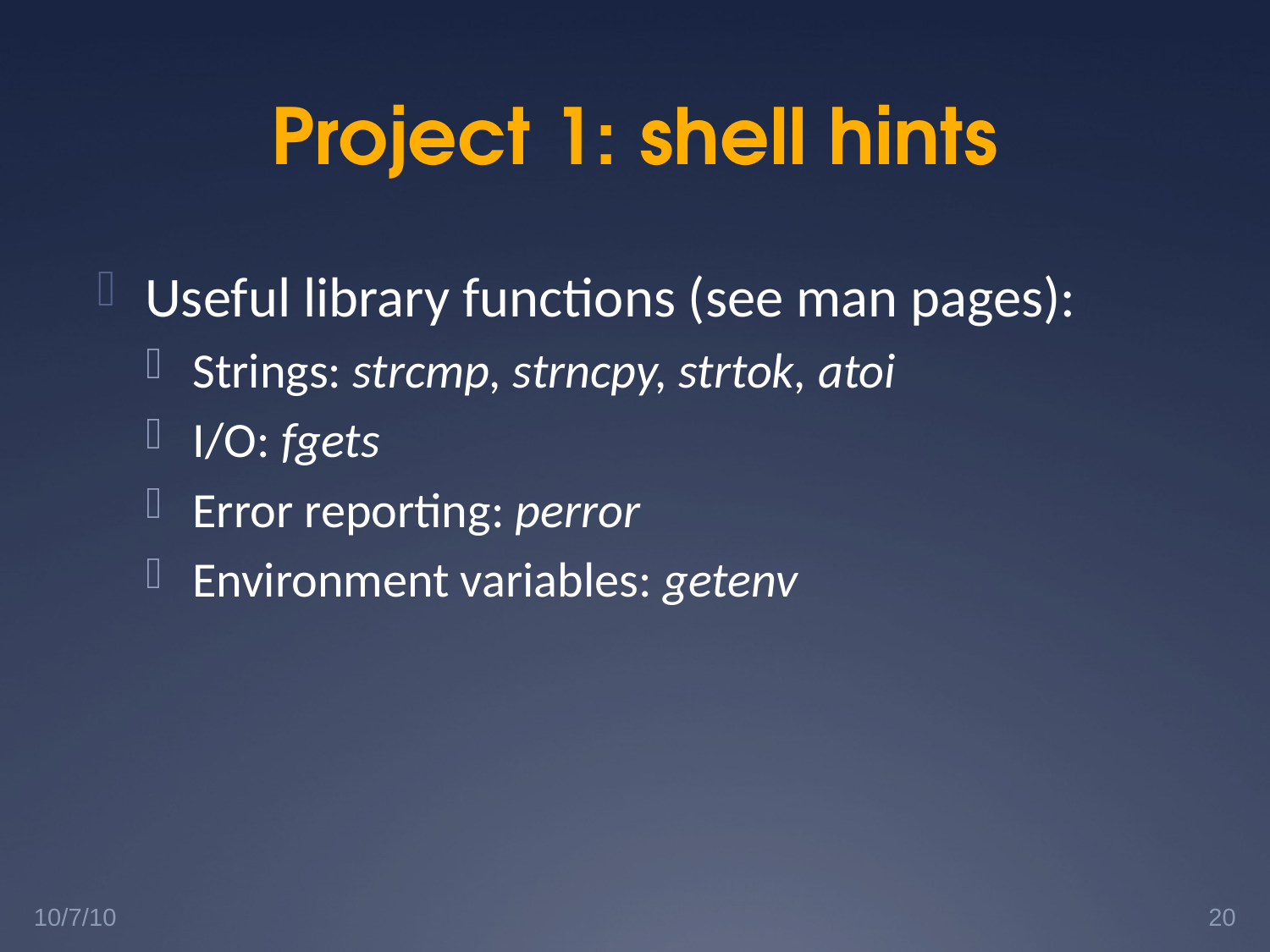

# Project 1: shell hints
Useful library functions (see man pages):
Strings: strcmp, strncpy, strtok, atoi
I/O: fgets
Error reporting: perror
Environment variables: getenv
10/7/10
20